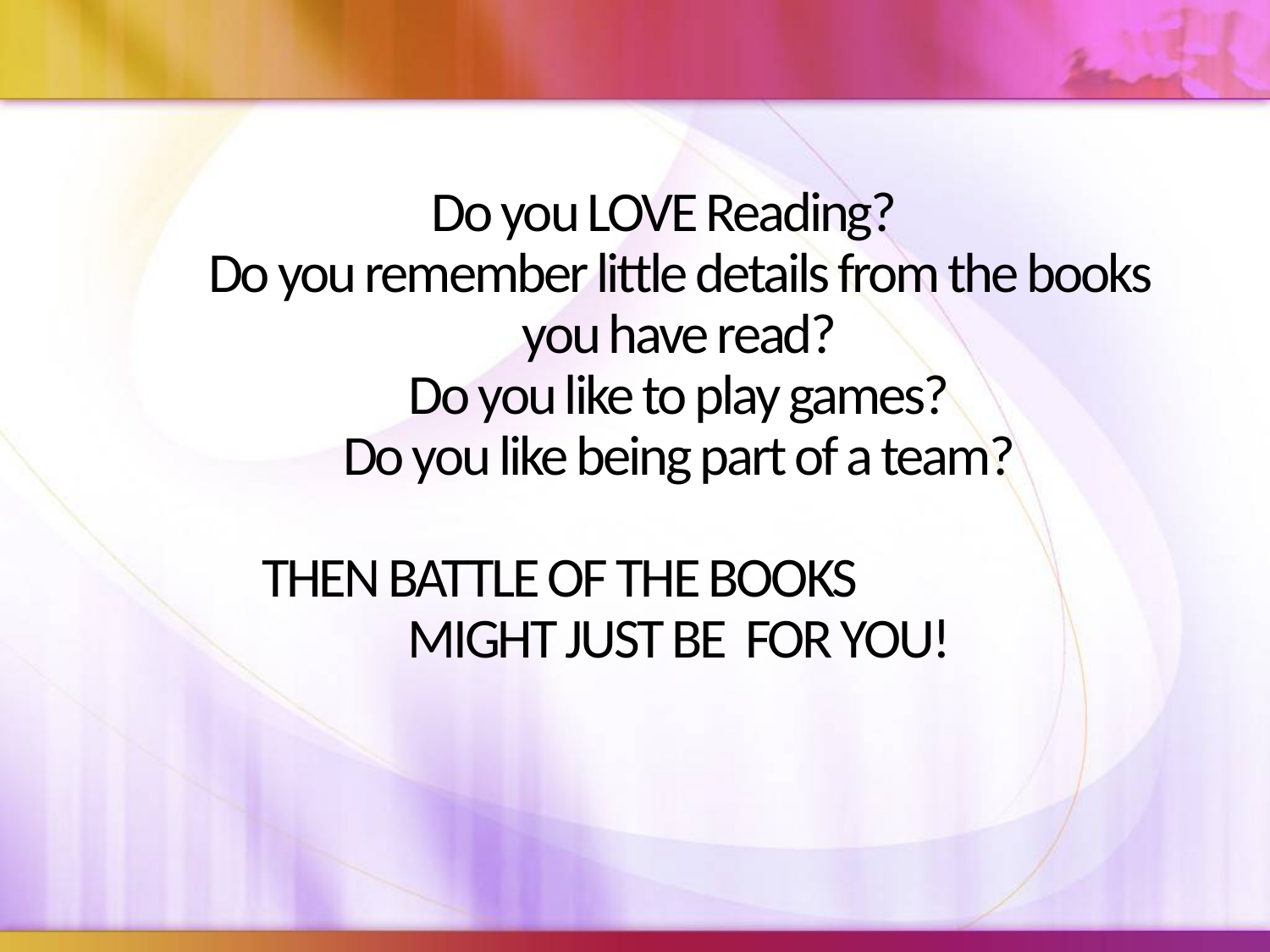

# Do you LOVE Reading? Do you remember little details from the books you have read? Do you like to play games? Do you like being part of a team?   THEN BATTLE OF THE BOOKS                         MIGHT JUST BE  FOR YOU!